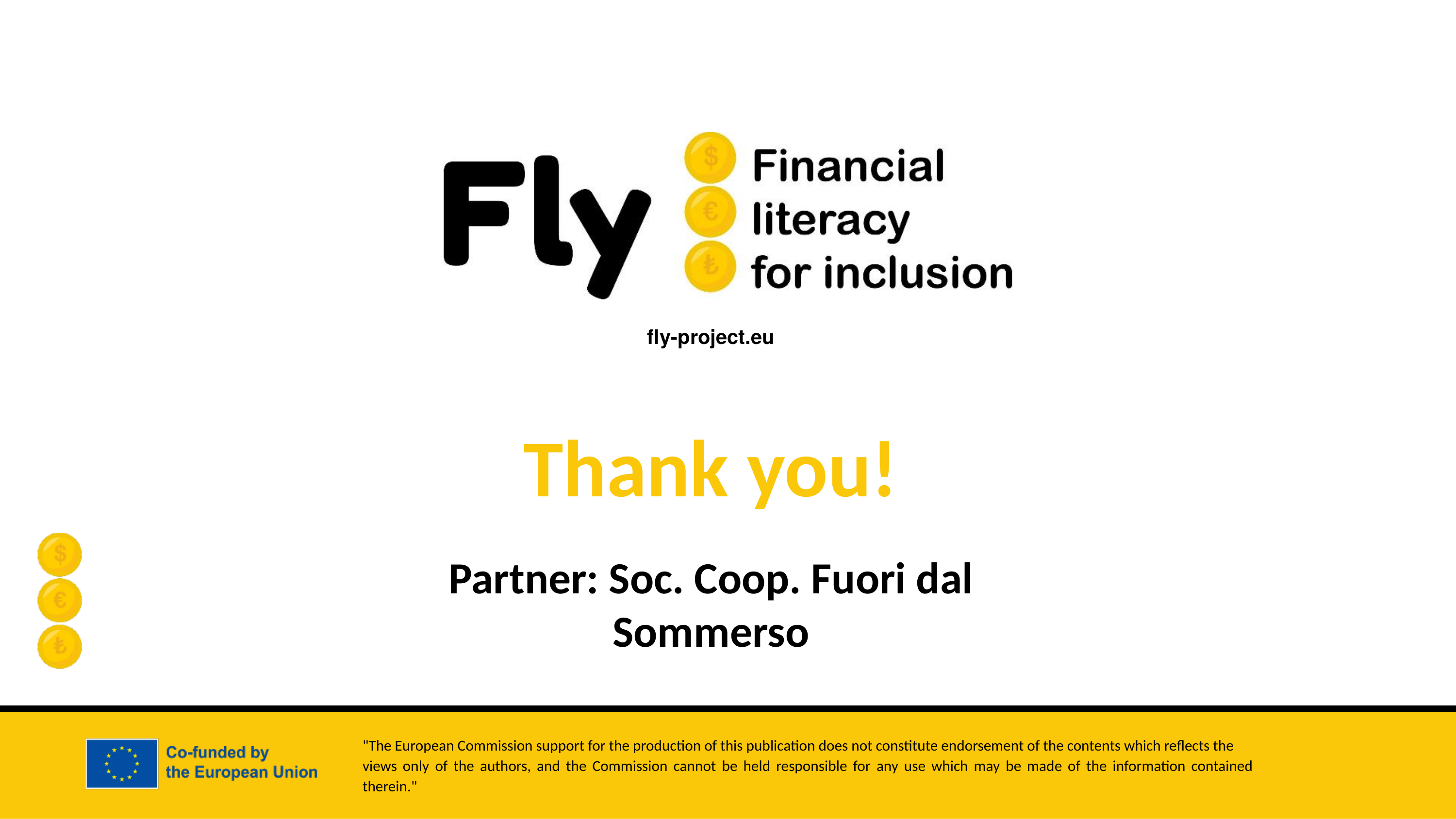

Thank you!
Partner: Soc. Coop. Fuori dal Sommerso